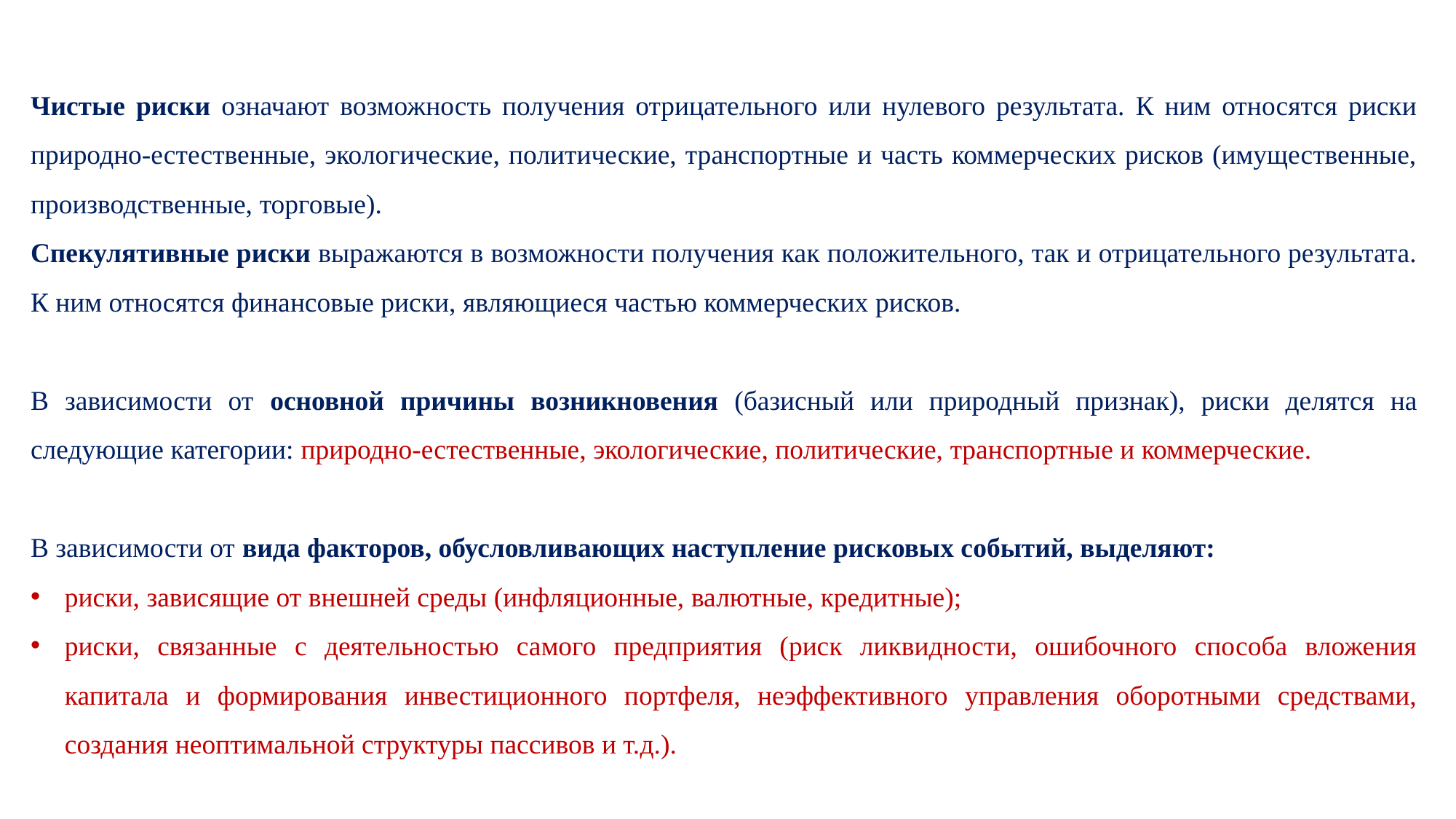

Чистые риски означают возможность получения отрицательного или нулевого результата. К ним относятся риски природно-естественные, экологические, политические, транспортные и часть коммерческих рисков (имущественные, производственные, торговые).
Спекулятивные риски выражаются в возможности получения как положительного, так и отрицательного результата. К ним относятся финансовые риски, являющиеся частью коммерческих рисков.

В зависимости от основной причины возникновения (базисный или природный признак), риски делятся на следующие категории: природно-естественные, экологические, политические, транспортные и коммерческие.

В зависимости от вида факторов, обусловливающих наступление рисковых событий, выделяют:
риски, зависящие от внешней среды (инфляционные, валютные, кредитные);
риски, связанные с деятельностью самого предприятия (риск ликвидности, ошибочного способа вложения капитала и формирования инвестиционного портфеля, неэффективного управления оборотными средствами, создания неоптимальной структуры пассивов и т.д.).